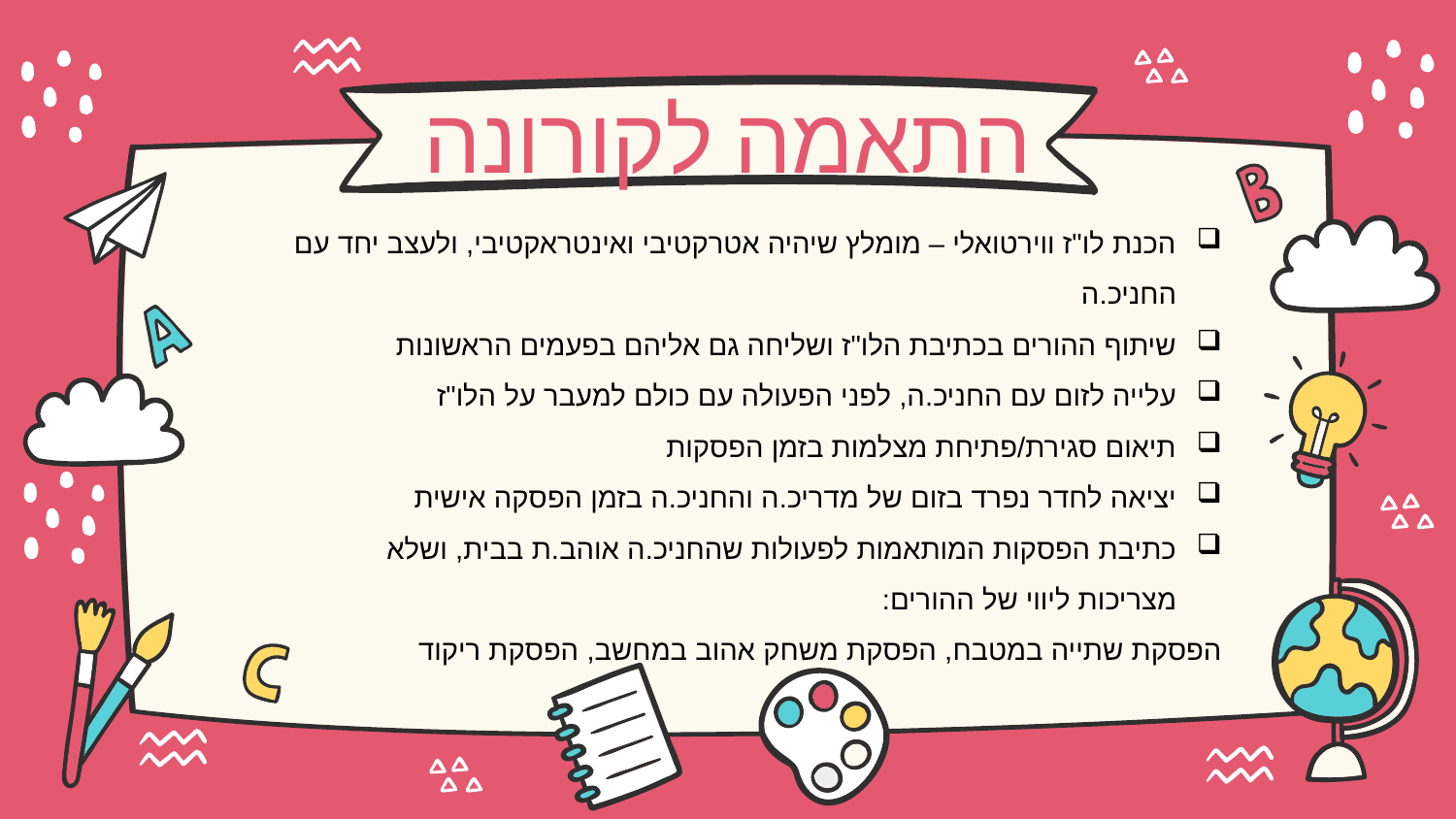

# התאמה לקורונה
הכנת לו"ז ווירטואלי – מומלץ שיהיה אטרקטיבי ואינטראקטיבי, ולעצב יחד עם החניכ.ה
שיתוף ההורים בכתיבת הלו"ז ושליחה גם אליהם בפעמים הראשונות
עלייה לזום עם החניכ.ה, לפני הפעולה עם כולם למעבר על הלו"ז
תיאום סגירת/פתיחת מצלמות בזמן הפסקות
יציאה לחדר נפרד בזום של מדריכ.ה והחניכ.ה בזמן הפסקה אישית
כתיבת הפסקות המותאמות לפעולות שהחניכ.ה אוהב.ת בבית, ושלא מצריכות ליווי של ההורים:
הפסקת שתייה במטבח, הפסקת משחק אהוב במחשב, הפסקת ריקוד